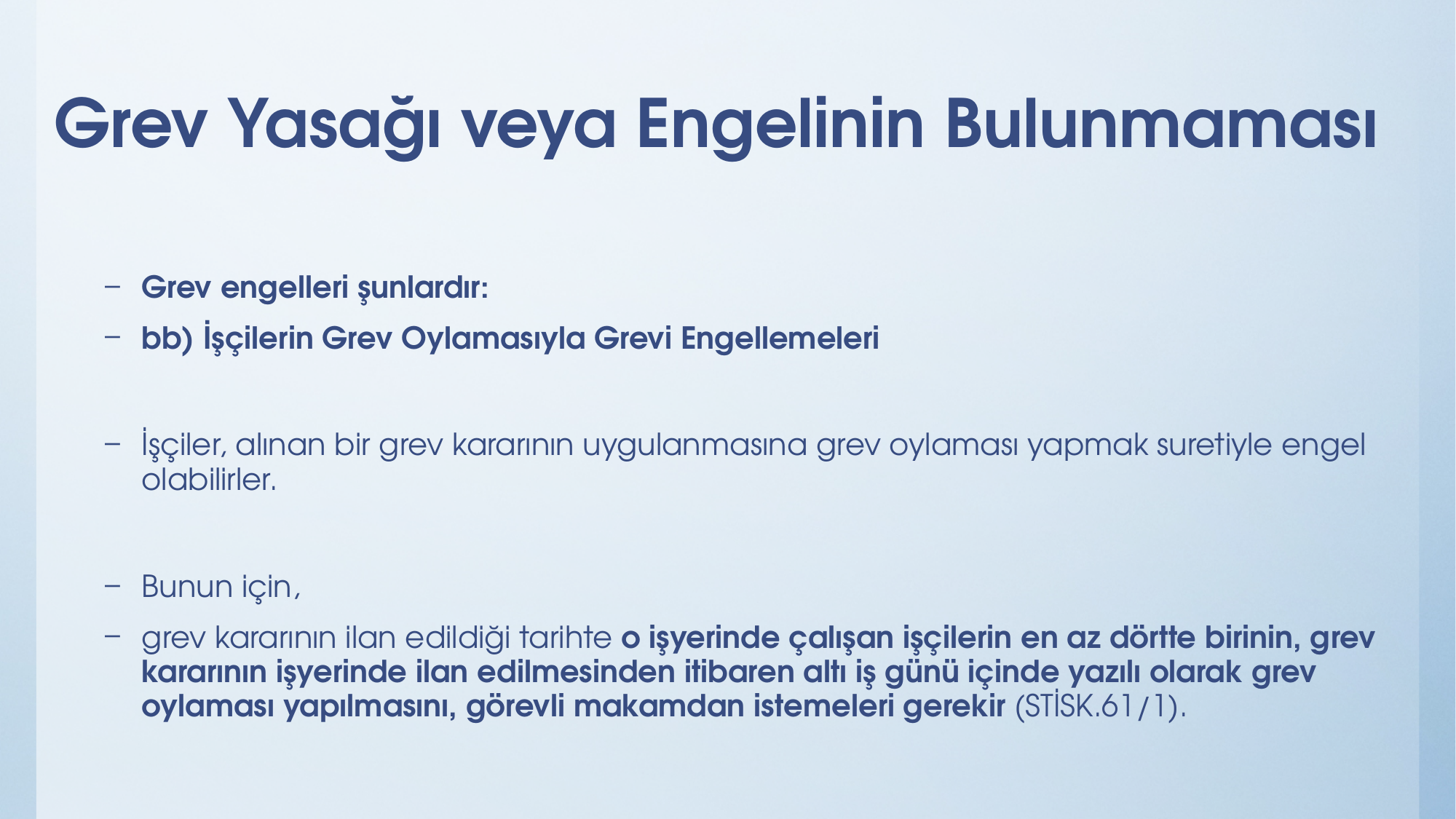

# Grev Yasağı veya Engelinin Bulunmaması

Grev engelleri şunlardır:
bb) İşçilerin Grev Oylamasıyla Grevi Engellemeleri

İşçiler, alınan bir grev kararının uygulanmasına grev oylaması yapmak suretiyle engel olabilirler.

Bunun için,
grev kararının ilan edildiği tarihte o işyerinde çalışan işçilerin en az dörtte birinin, grev kararının işyerinde ilan edilmesinden itibaren altı iş günü içinde yazılı olarak grev oylaması yapılmasını, görevli makamdan istemeleri gerekir (STİSK.61/1).